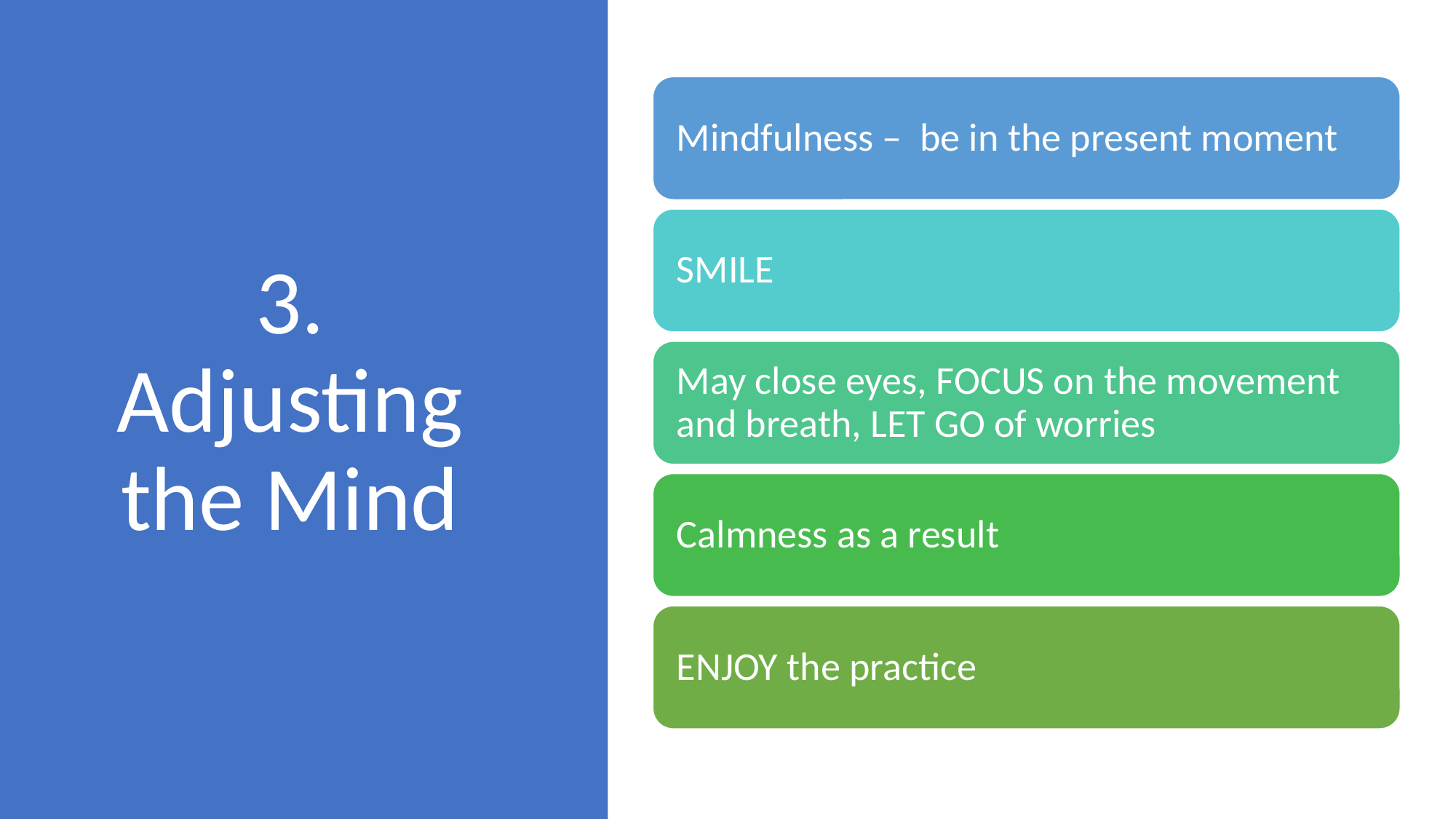

# 3. Adjusting the Mind
Mindfulness –  be in the present moment
SMILE
May close eyes, FOCUS on the movement and breath, LET GO of worries
Calmness as a result
ENJOY the practice